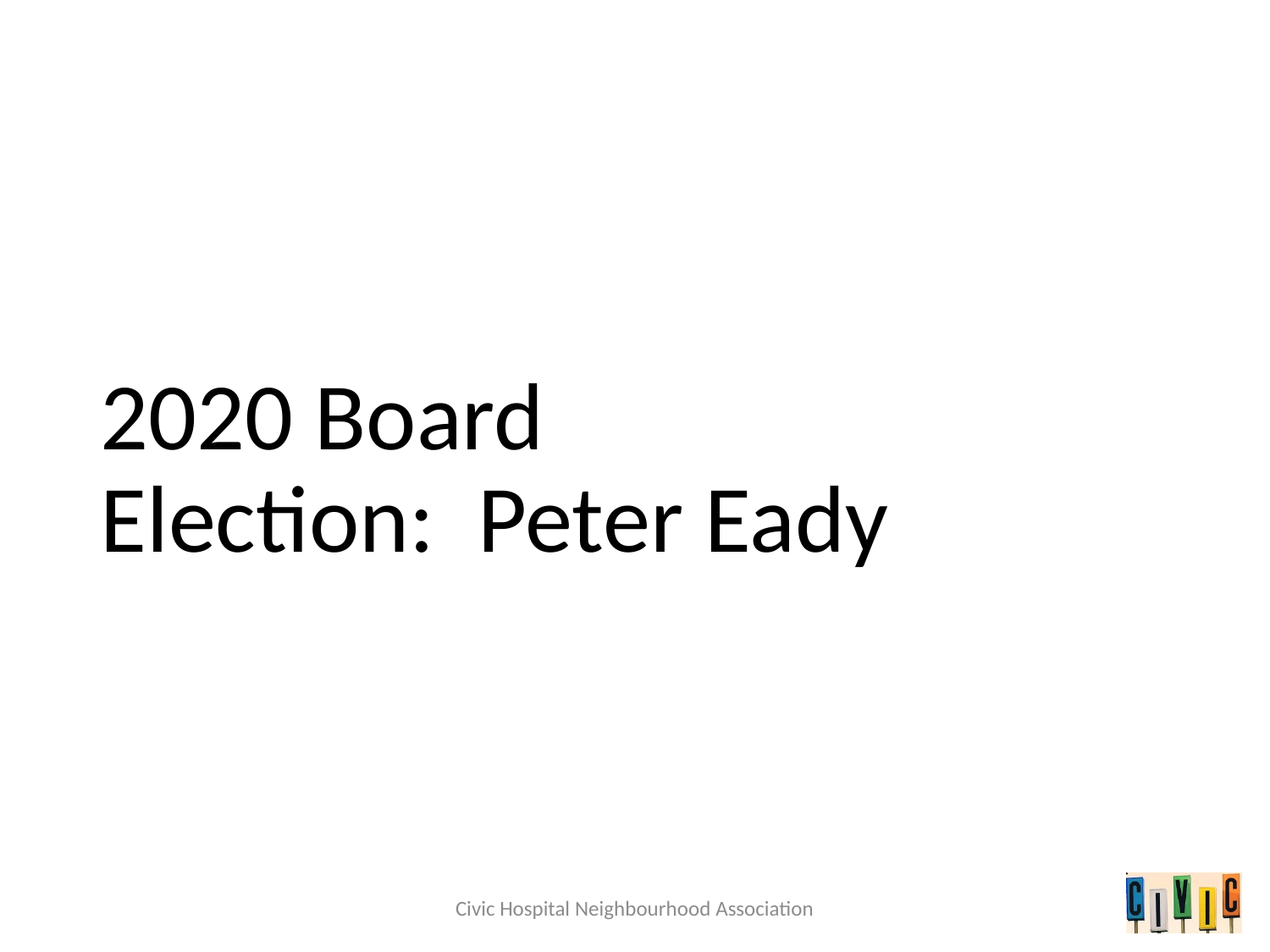

# 2020 Board Election:  Peter Eady
Civic Hospital Neighbourhood Association